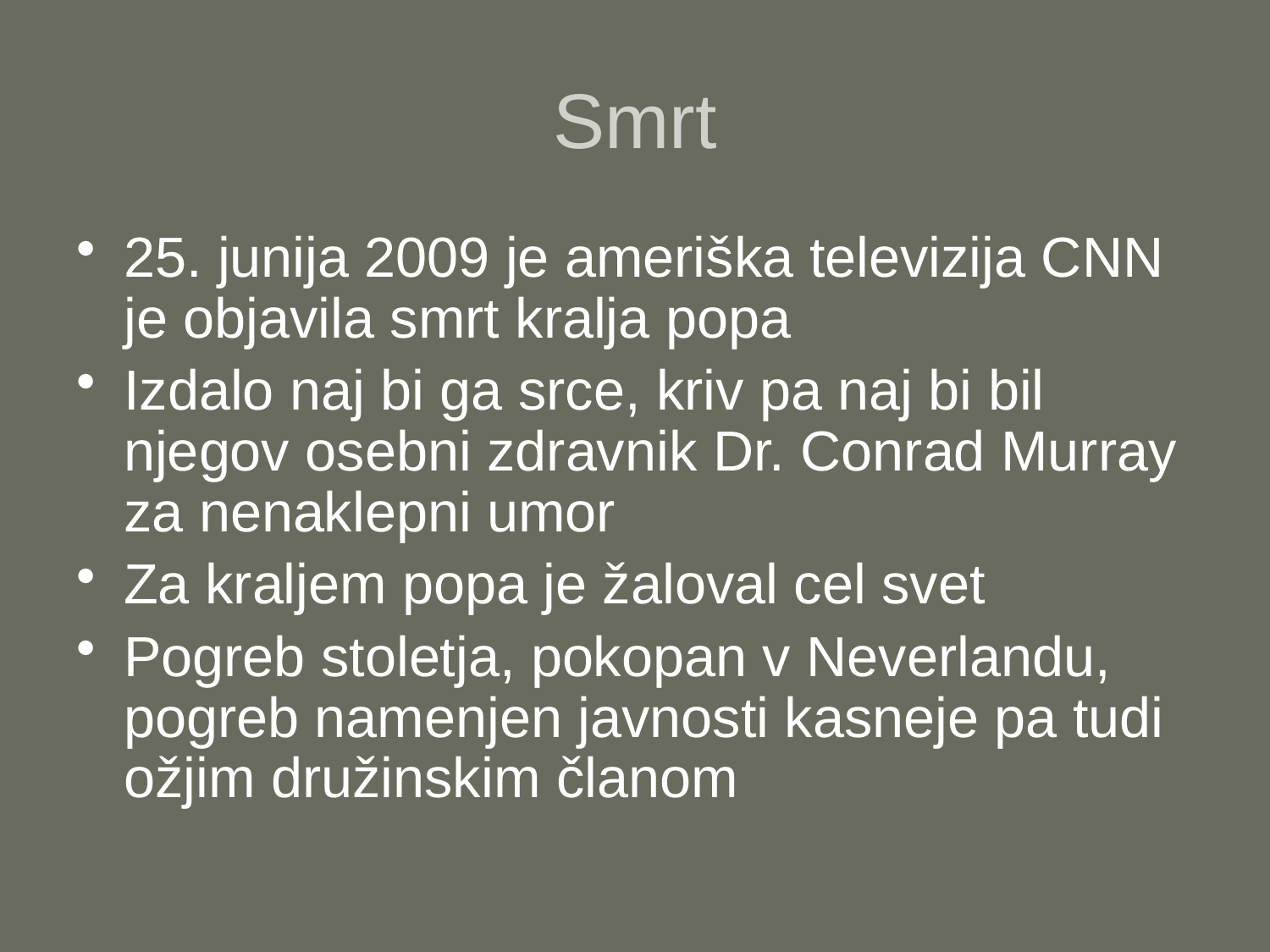

# Smrt
25. junija 2009 je ameriška televizija CNN je objavila smrt kralja popa
Izdalo naj bi ga srce, kriv pa naj bi bil njegov osebni zdravnik Dr. Conrad Murray za nenaklepni umor
Za kraljem popa je žaloval cel svet
Pogreb stoletja, pokopan v Neverlandu, pogreb namenjen javnosti kasneje pa tudi ožjim družinskim članom